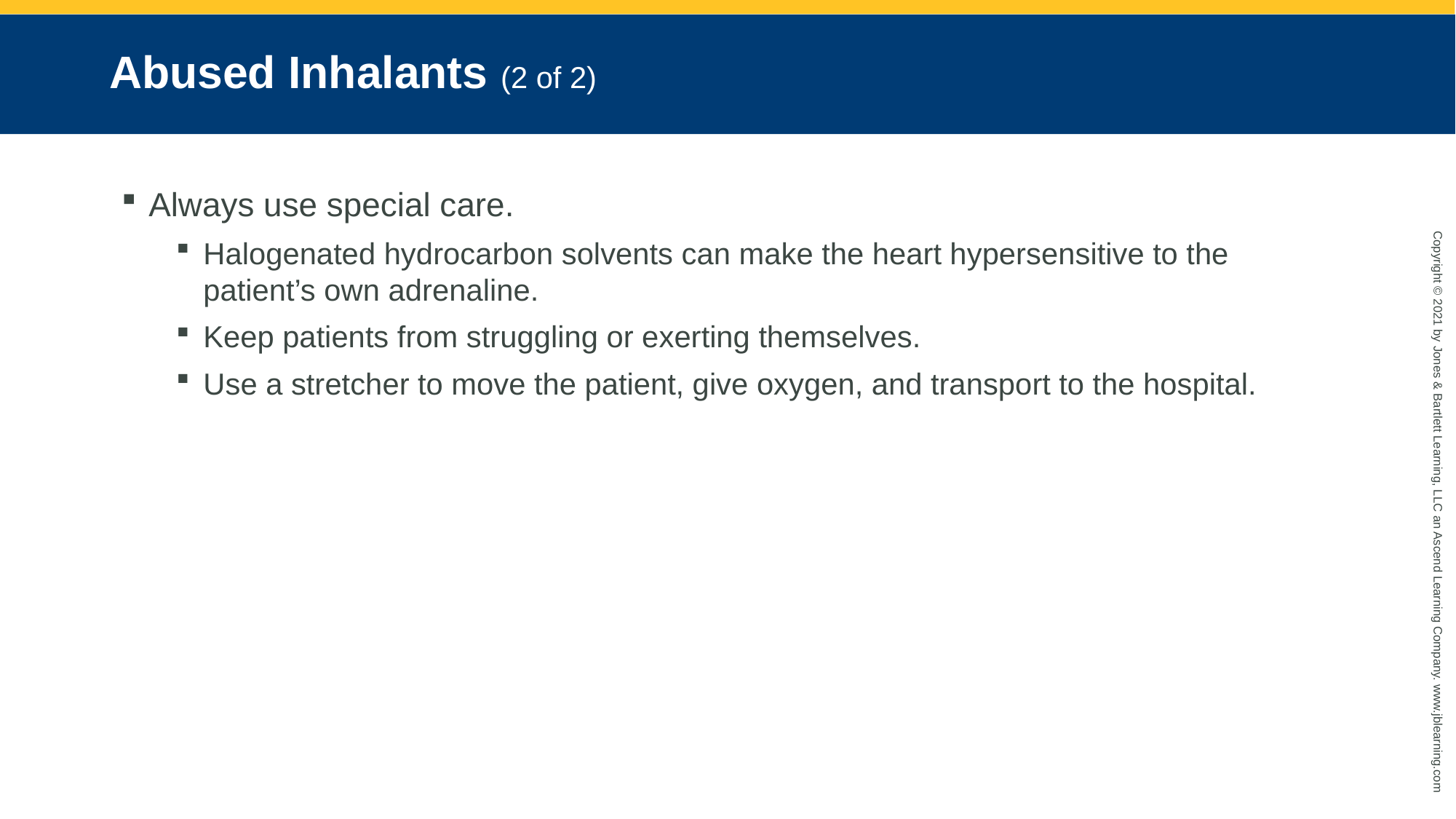

# Abused Inhalants (2 of 2)
Always use special care.
Halogenated hydrocarbon solvents can make the heart hypersensitive to the patient’s own adrenaline.
Keep patients from struggling or exerting themselves.
Use a stretcher to move the patient, give oxygen, and transport to the hospital.